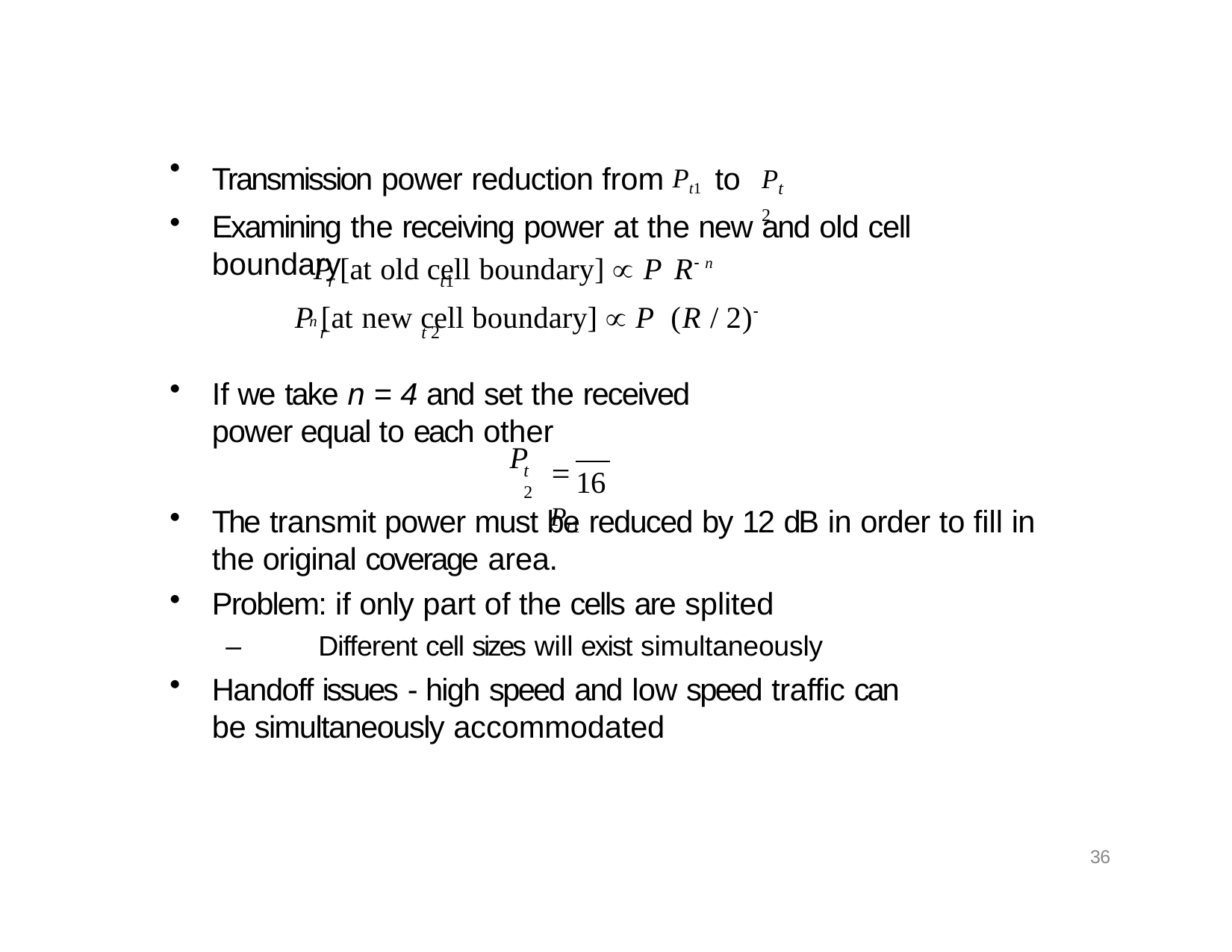

Transmission power reduction from Pt1 to
Examining the receiving power at the new and old cell boundary
Pt 2
P [at old cell boundary] ∝ P R− n r	t1
P [at new cell boundary] ∝ P  (R / 2)− n r	t 2
If we take n = 4 and set the received power equal to each other
= Pt1
P
t 2
16

The transmit power must be reduced by 12 dB in order to fill in the original coverage area.
Problem: if only part of the cells are splited
–	Different cell sizes will exist simultaneously
Handoff issues - high speed and low speed traffic can be simultaneously accommodated
36